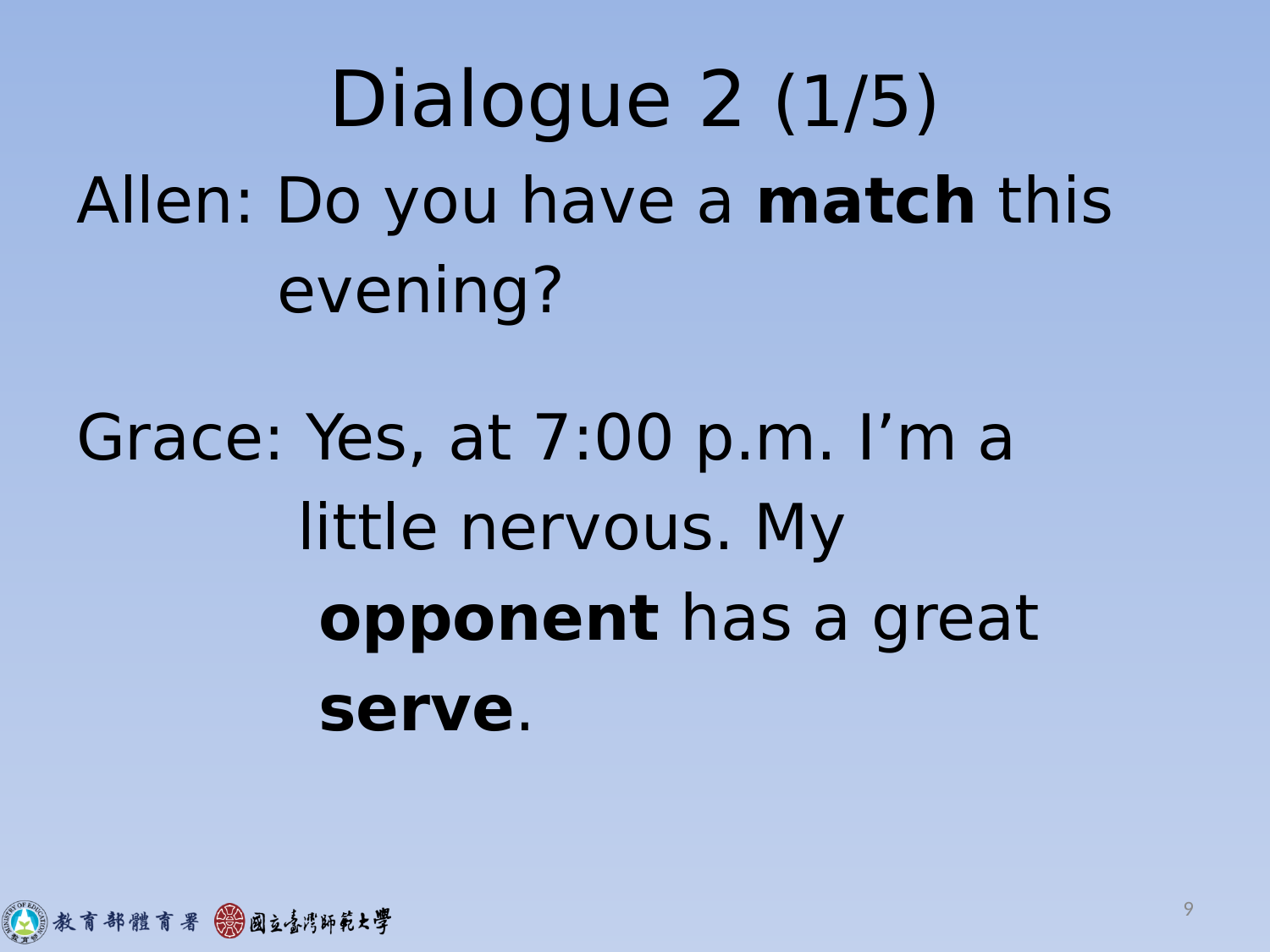

# Dialogue 2 (1/5)
Allen: Do you have a match this
          evening?

Grace: Yes, at 7:00 p.m. I’m a
           little nervous. My
           opponent has a great
           serve.

9